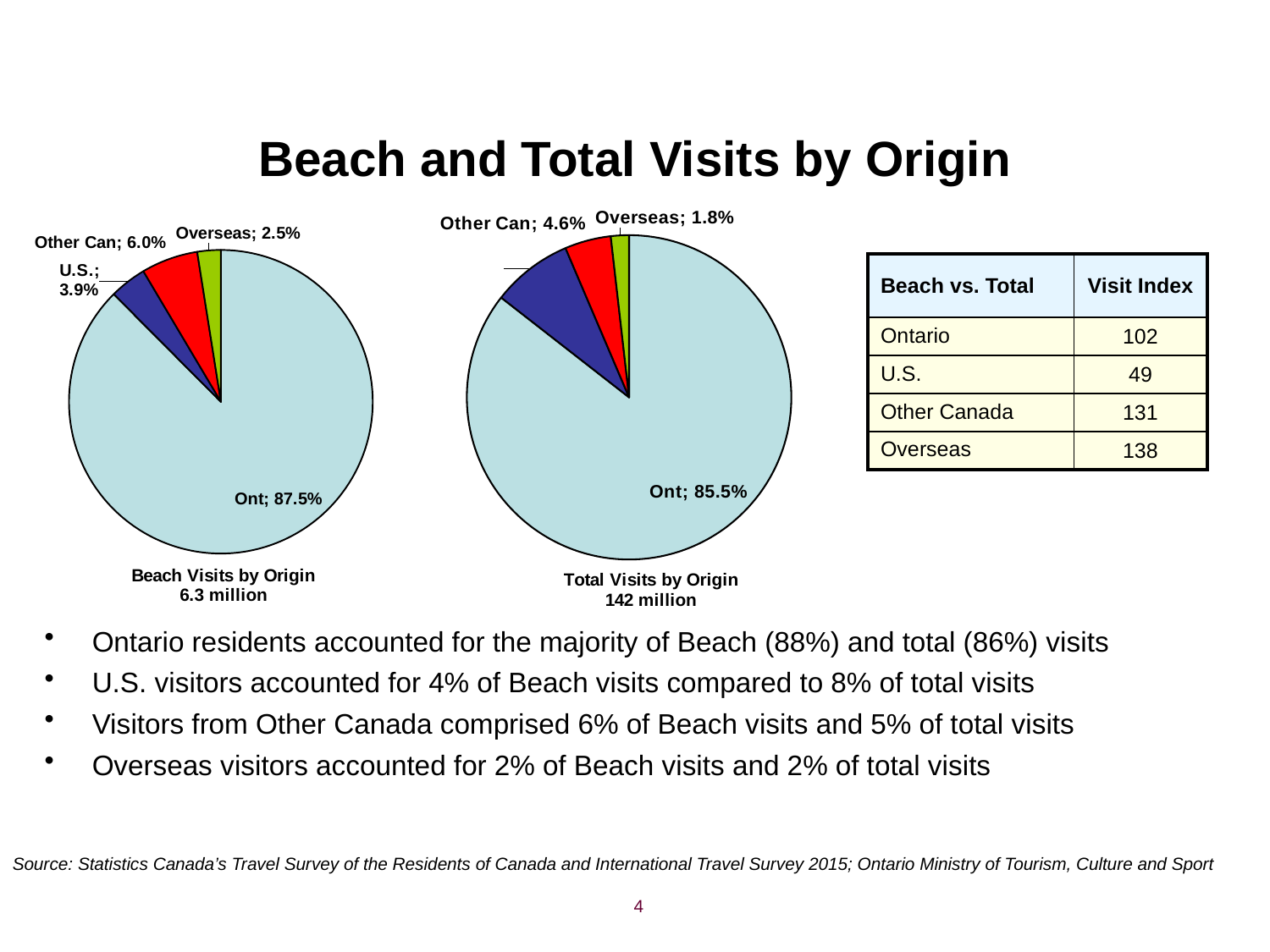

# Beach and Total Visits by Origin

### Chart: Total Visits by Origin
142 million

| Category | Visits |
|---|---|
| Ont | 0.8554347298132864 |
| U.S. | 0.08047392415933707 |
| Other Can | 0.04601835983024156 |
| Overseas | 0.018072986197135005 |

### Chart: Beach Visits by Origin
6.3 million

| Category | Visits |
|---|---|
| Ont | 0.8754253165782943 |
| U.S. | 0.03933471727511045 |
| Other Can | 0.06028848152095912 |
| Overseas | 0.024951484625636042 |
| Beach vs. Total | Visit Index |
| --- | --- |
| Ontario | 102 |
| U.S. | 49 |
| Other Canada | 131 |
| Overseas | 138 |
Ontario residents accounted for the majority of Beach (88%) and total (86%) visits
U.S. visitors accounted for 4% of Beach visits compared to 8% of total visits
Visitors from Other Canada comprised 6% of Beach visits and 5% of total visits
Overseas visitors accounted for 2% of Beach visits and 2% of total visits

Source: Statistics Canada’s Travel Survey of the Residents of Canada and International Travel Survey 2015; Ontario Ministry of Tourism, Culture and Sport
4